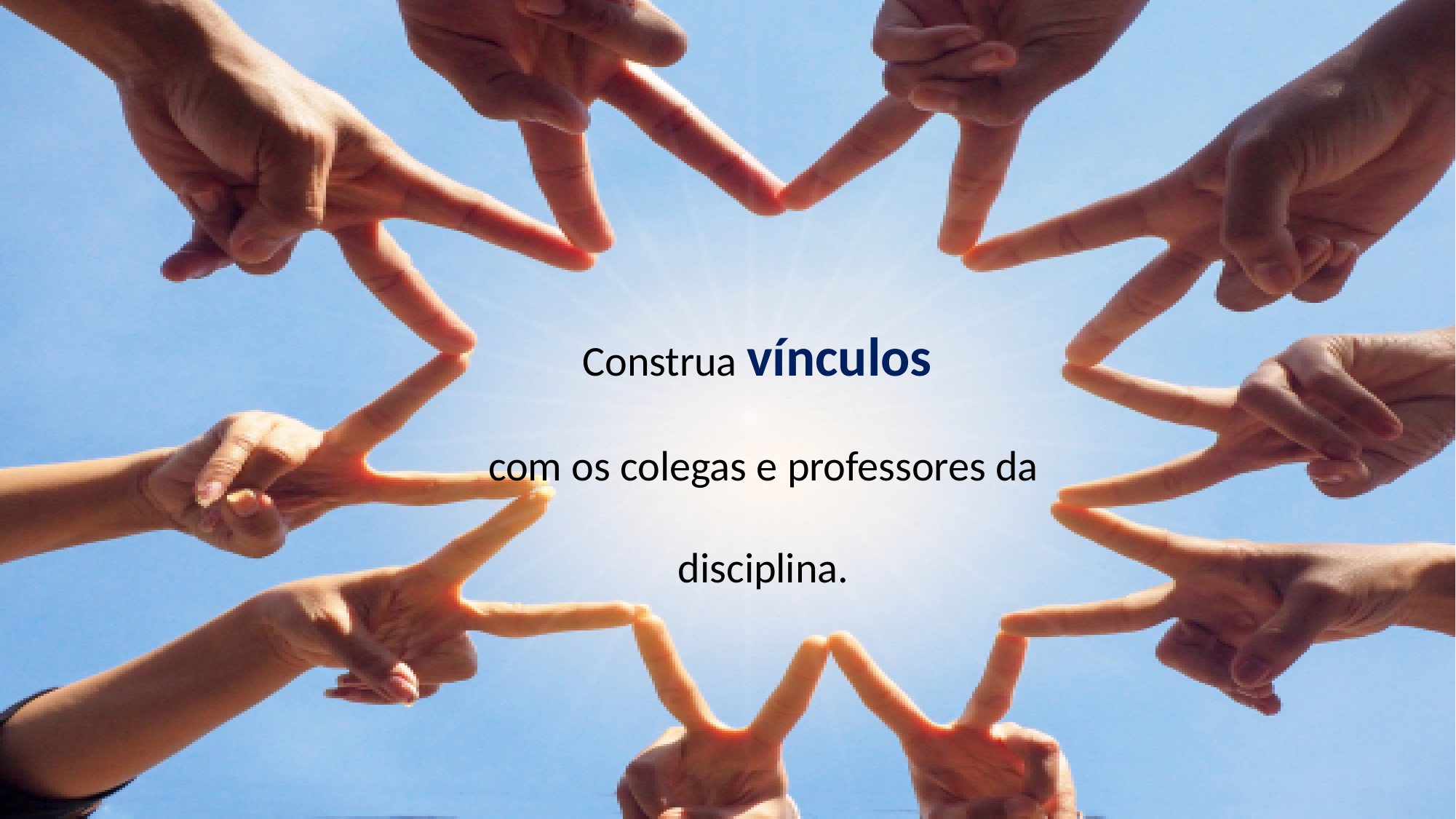

Construa vínculos
com os colegas e professores da disciplina.